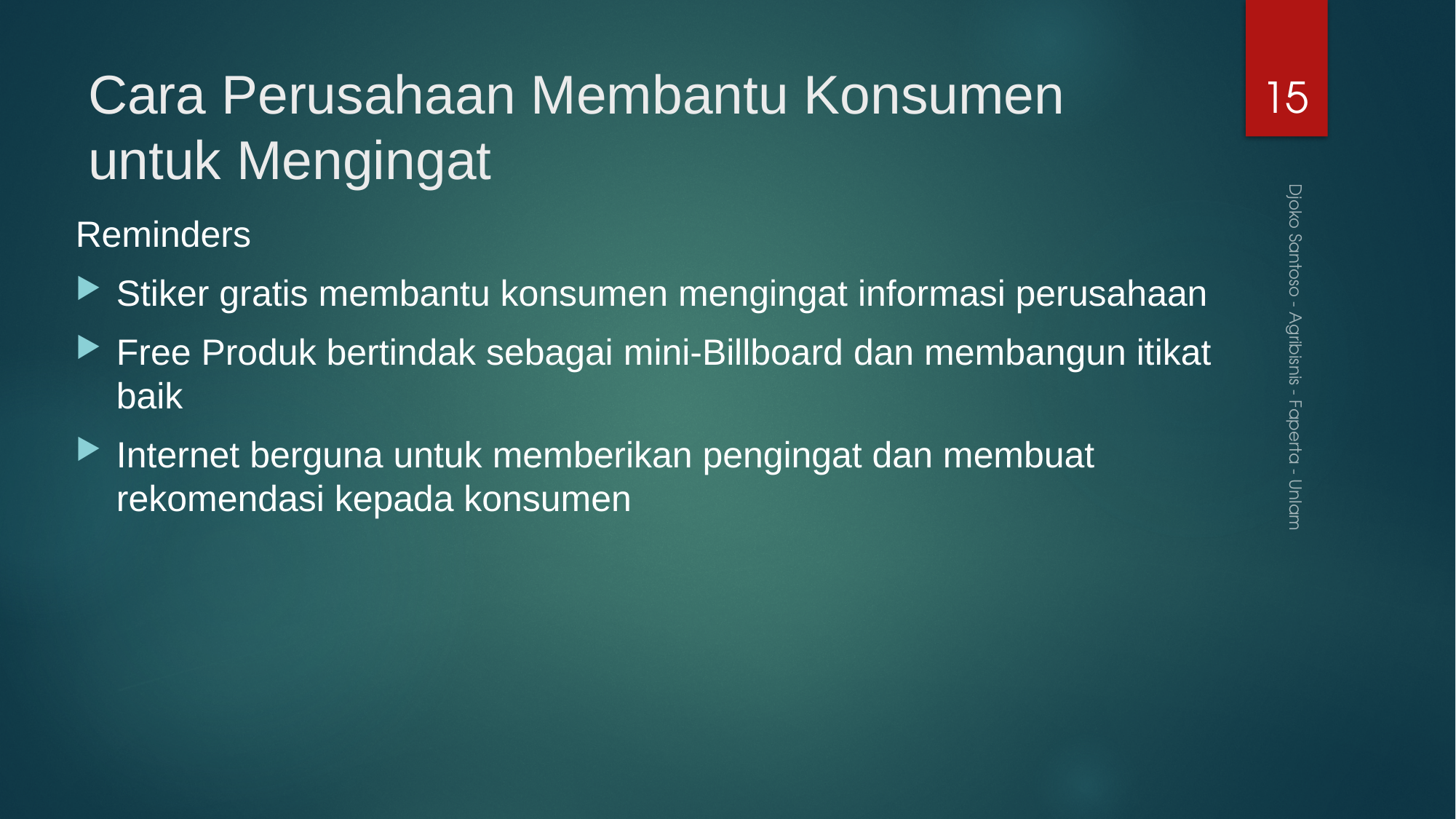

15
# Cara Perusahaan Membantu Konsumen untuk Mengingat
Reminders
Stiker gratis membantu konsumen mengingat informasi perusahaan
Free Produk bertindak sebagai mini-Billboard dan membangun itikat baik
Internet berguna untuk memberikan pengingat dan membuat rekomendasi kepada konsumen

Djoko Santoso - Agribisnis - Faperta - Unlam